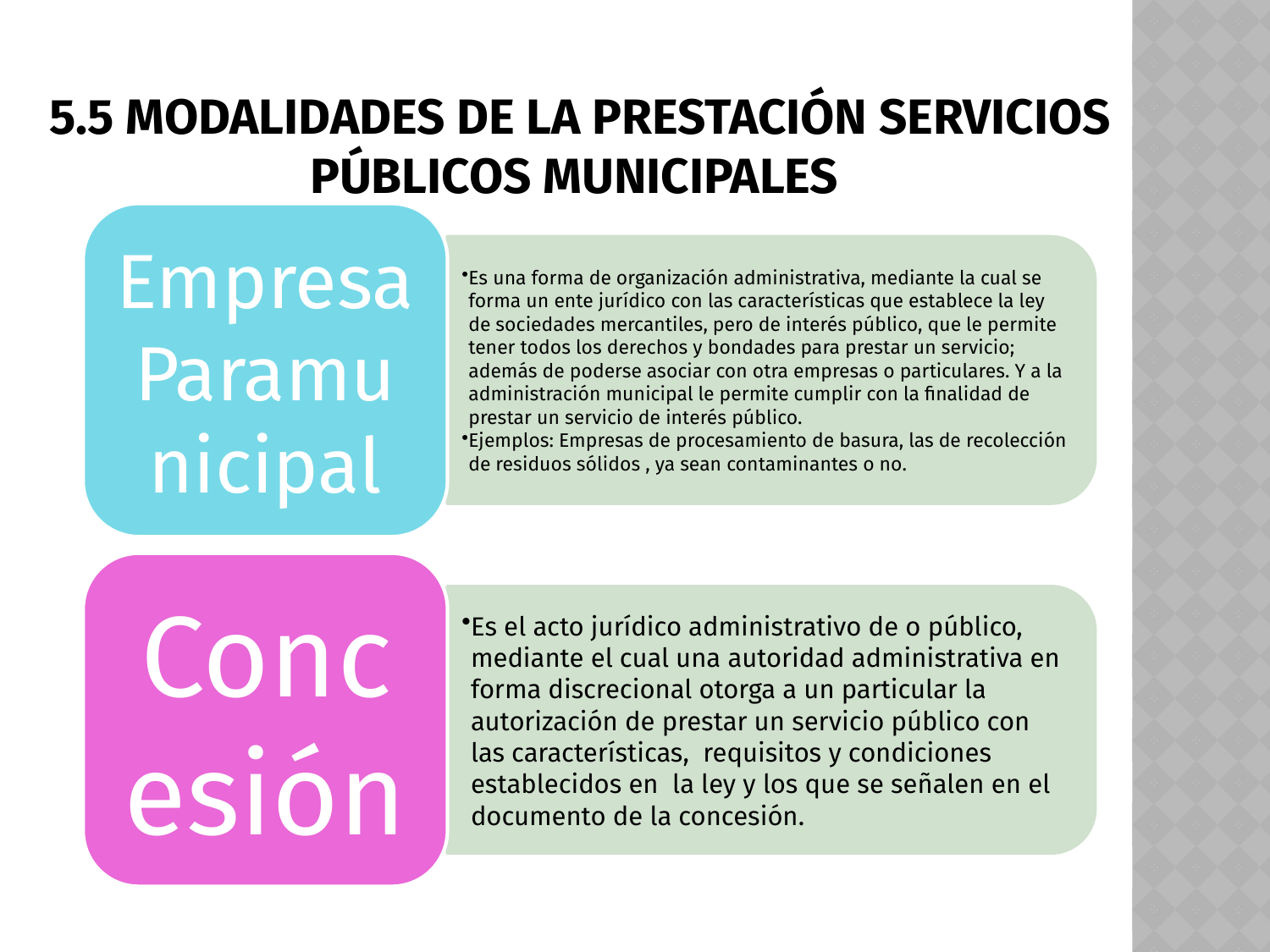

# 5.5 modalidades de la prestación servicios públicos municipales
Empresa Paramunicipal
Es una forma de organización administrativa, mediante la cual se  forma un ente jurídico con las características que establece la ley de sociedades mercantiles, pero de interés público, que le permite tener todos los derechos y bondades para prestar un servicio; además de poderse asociar con otra empresas o particulares. Y a la administración municipal le permite cumplir con la finalidad de prestar un servicio de interés público.
Es el acto jurídico administrativo de o público, mediante el cual una autoridad administrativa en forma discrecional otorga a un particular la autorización de prestar un servicio público con las características,  requisitos y condiciones  establecidos en  la ley y los que se señalen en el documento de la concesión.
Concesión
Ejemplos: Empresas de procesamiento de basura, las de recolección de residuos sólidos , ya sean contaminantes o no.
Título Tercero (Del artículo 49 al 107)